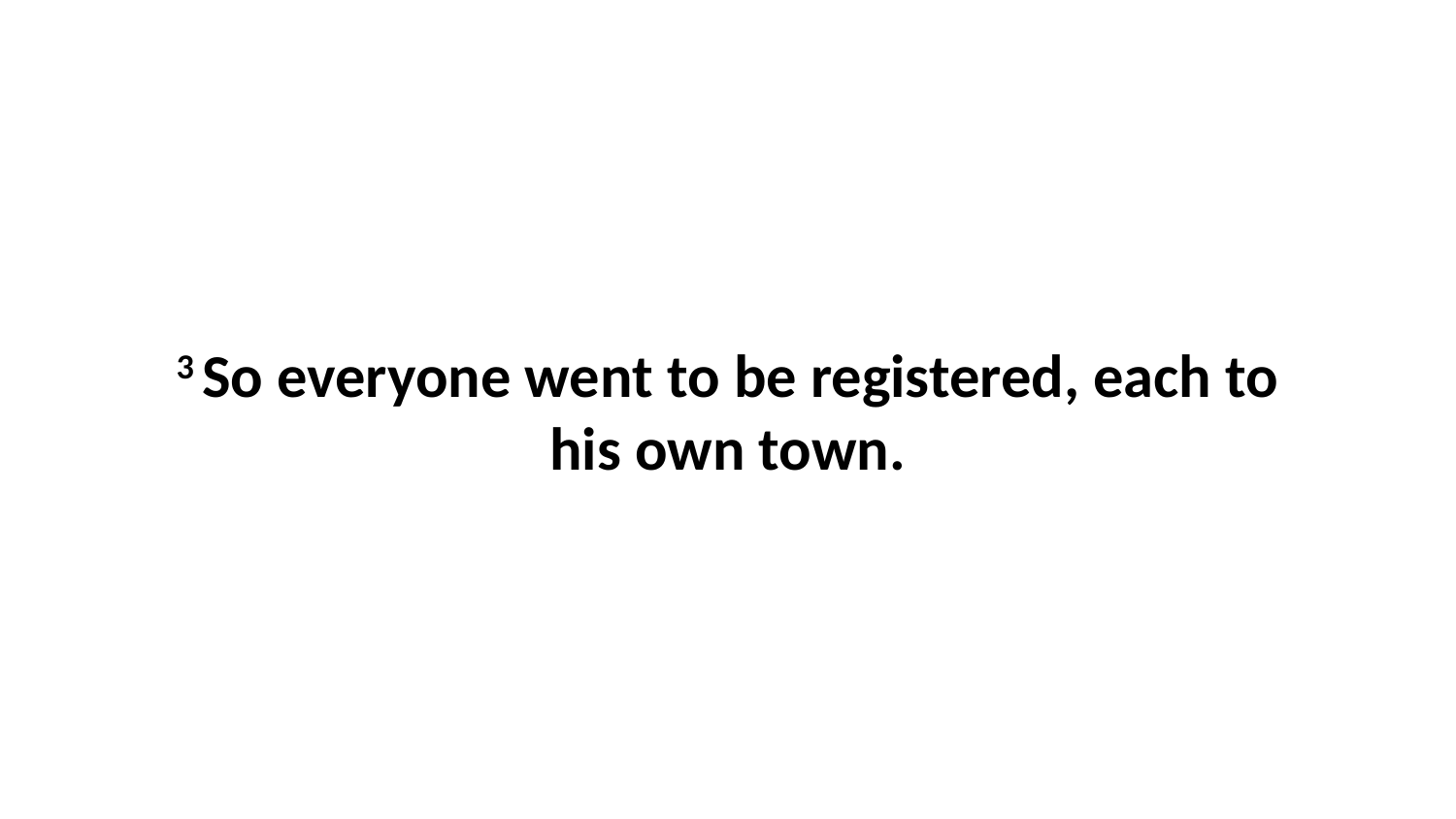

3 So everyone went to be registered, each to his own town.